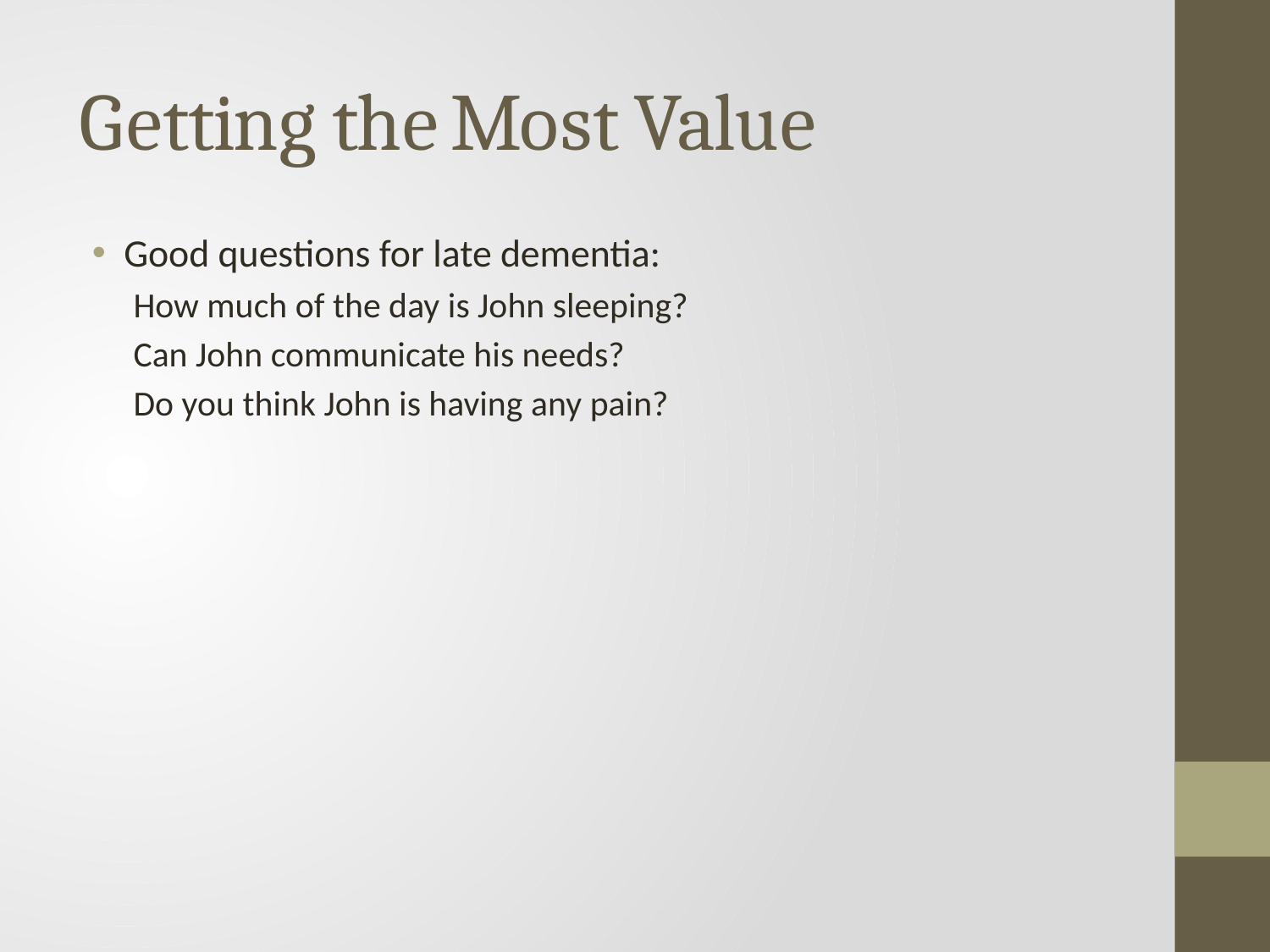

# Getting the Most Value
Good questions for late dementia:
How much of the day is John sleeping?
Can John communicate his needs?
Do you think John is having any pain?